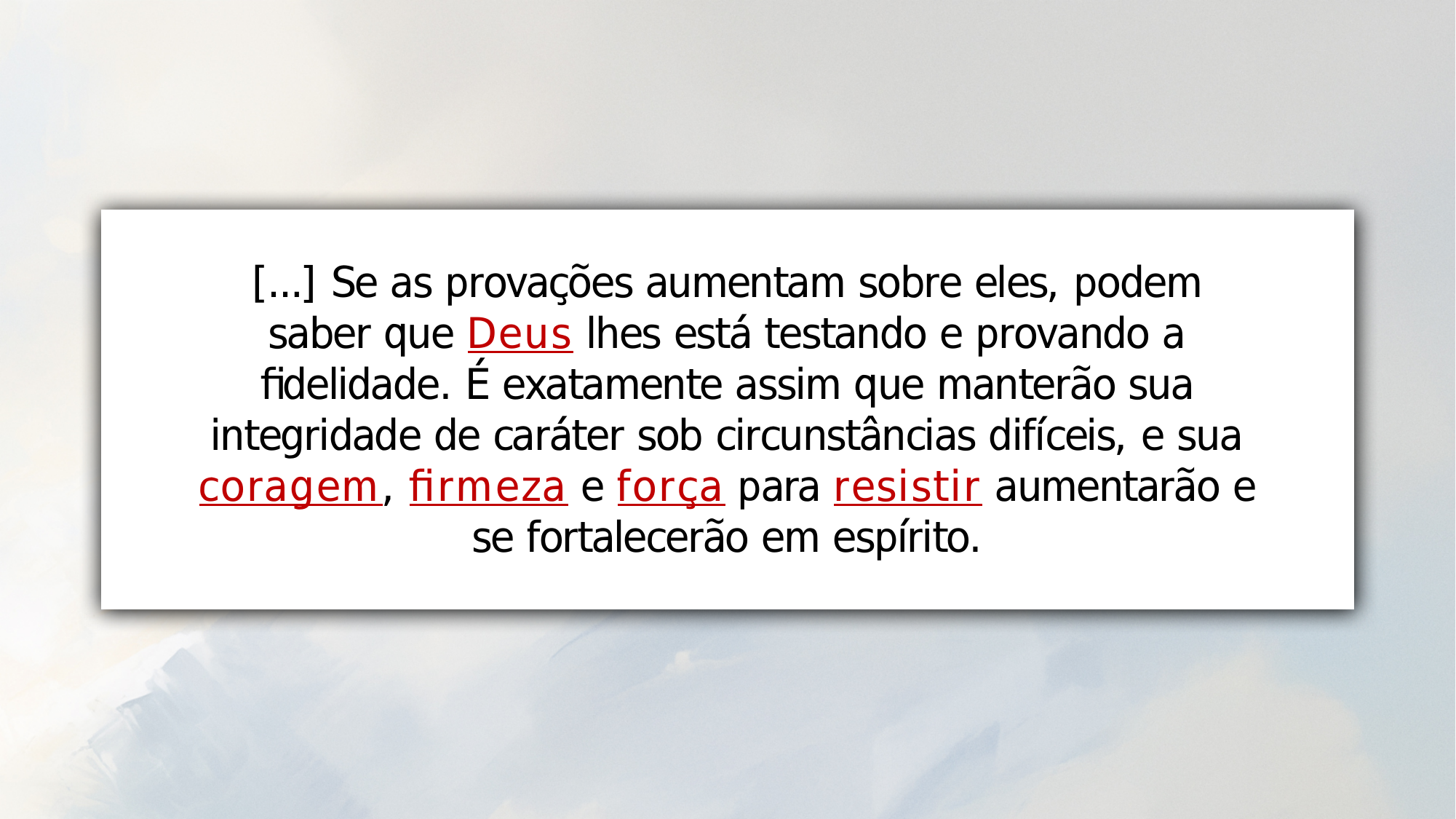

[…] Se as provações aumentam sobre eles, podem saber que Deus lhes está testando e provando a fidelidade. É exatamente assim que manterão sua integridade de caráter sob circunstâncias difíceis, e sua coragem, firmeza e força para resistir aumentarão e se fortalecerão em espírito.